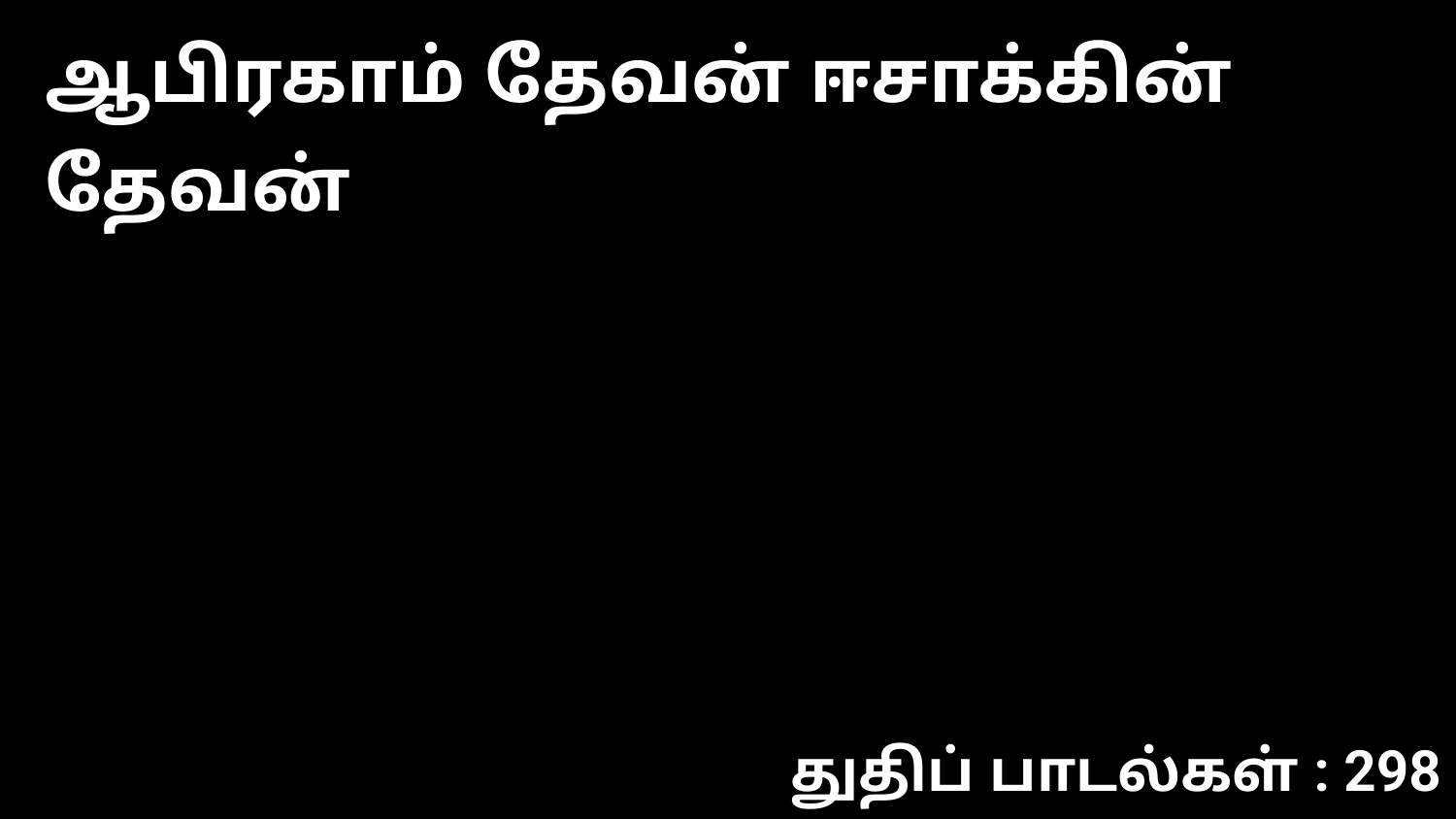

ஆபிரகாம் தேவன் ஈசாக்கின் தேவன்
துதிப் பாடல்கள் : 298